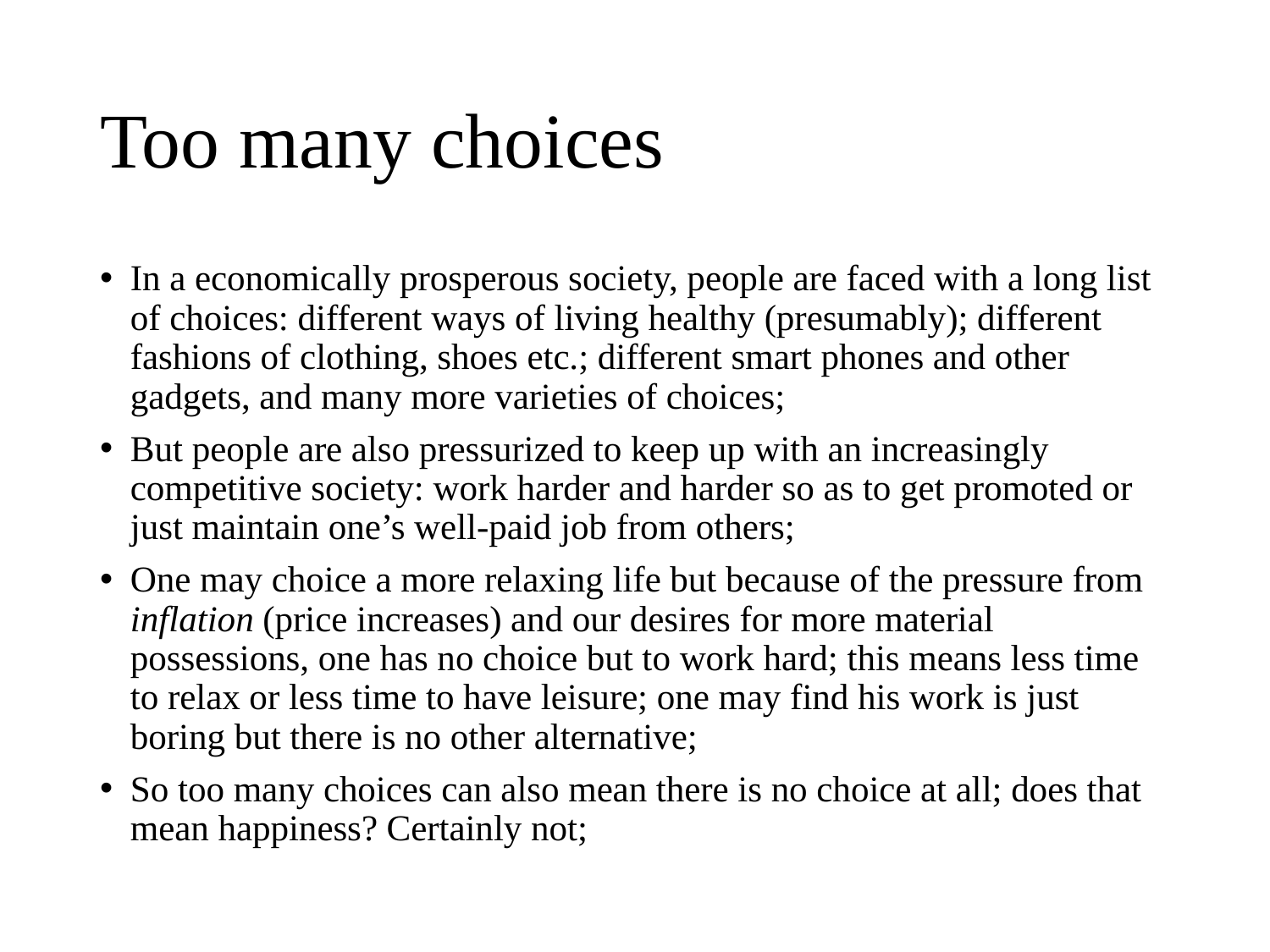

# Too many choices
In a economically prosperous society, people are faced with a long list of choices: different ways of living healthy (presumably); different fashions of clothing, shoes etc.; different smart phones and other gadgets, and many more varieties of choices;
But people are also pressurized to keep up with an increasingly competitive society: work harder and harder so as to get promoted or just maintain one’s well-paid job from others;
One may choice a more relaxing life but because of the pressure from inflation (price increases) and our desires for more material possessions, one has no choice but to work hard; this means less time to relax or less time to have leisure; one may find his work is just boring but there is no other alternative;
So too many choices can also mean there is no choice at all; does that mean happiness? Certainly not;